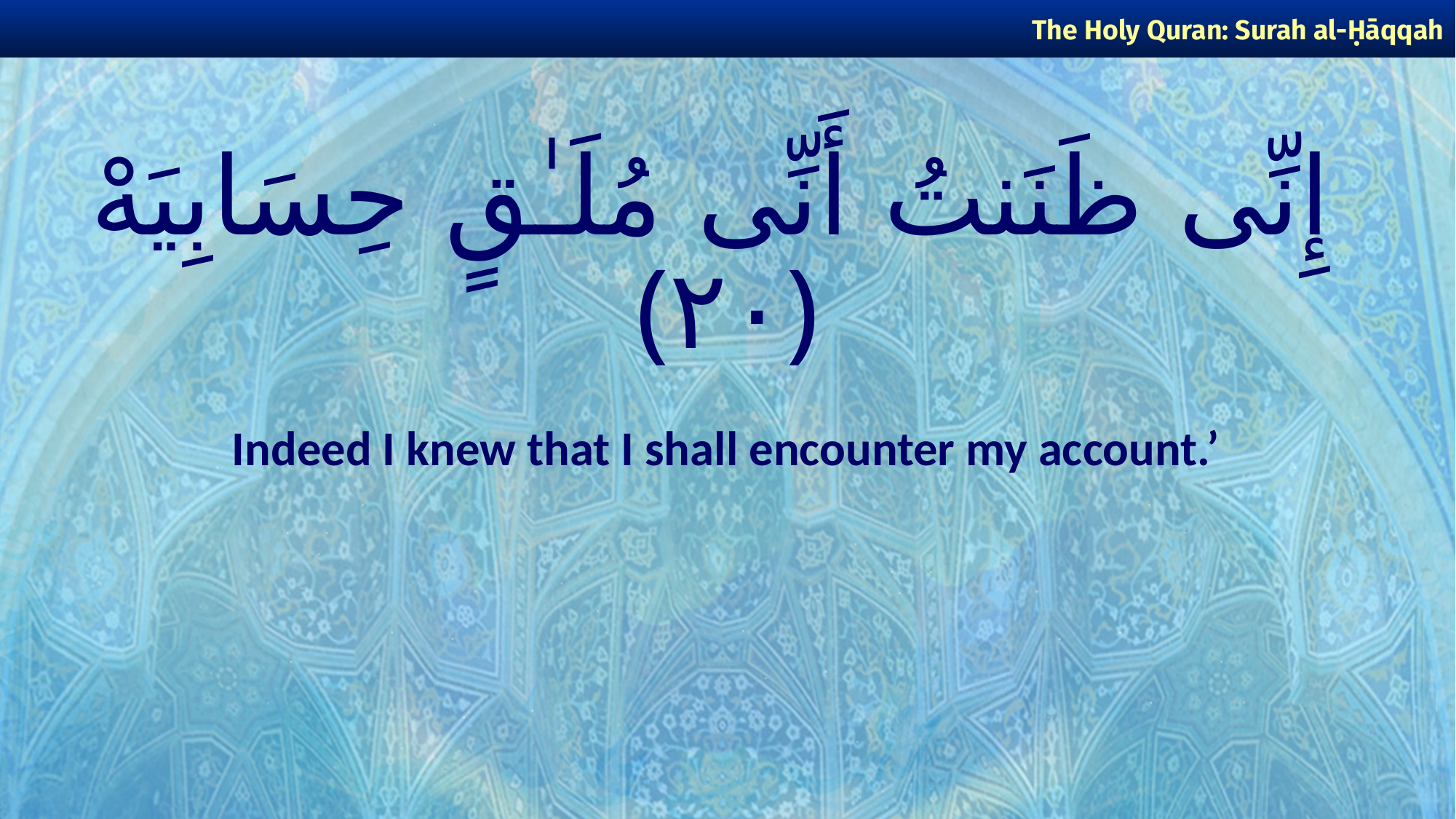

The Holy Quran: Surah al-Ḥāqqah
# إِنِّى ظَنَنتُ أَنِّى مُلَـٰقٍ حِسَابِيَهْ ﴿٢٠﴾
Indeed I knew that I shall encounter my account.’